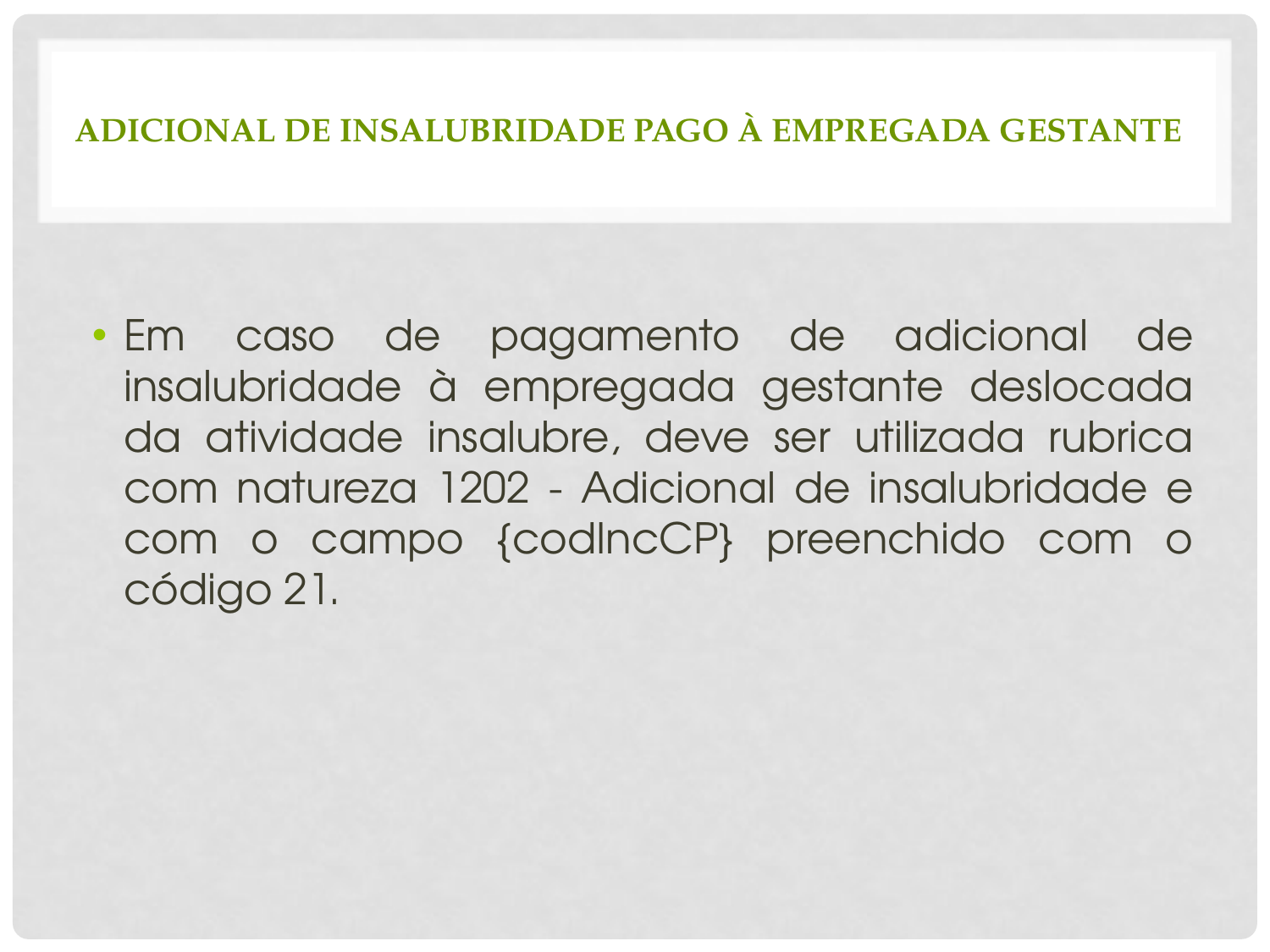

# Adicional de insalubridade pago à empregada gestante

Em caso de pagamento de adicional de insalubridade à empregada gestante deslocada da atividade insalubre, deve ser utilizada rubrica com natureza 1202 - Adicional de insalubridade e com o campo {codIncCP} preenchido com o código 21.